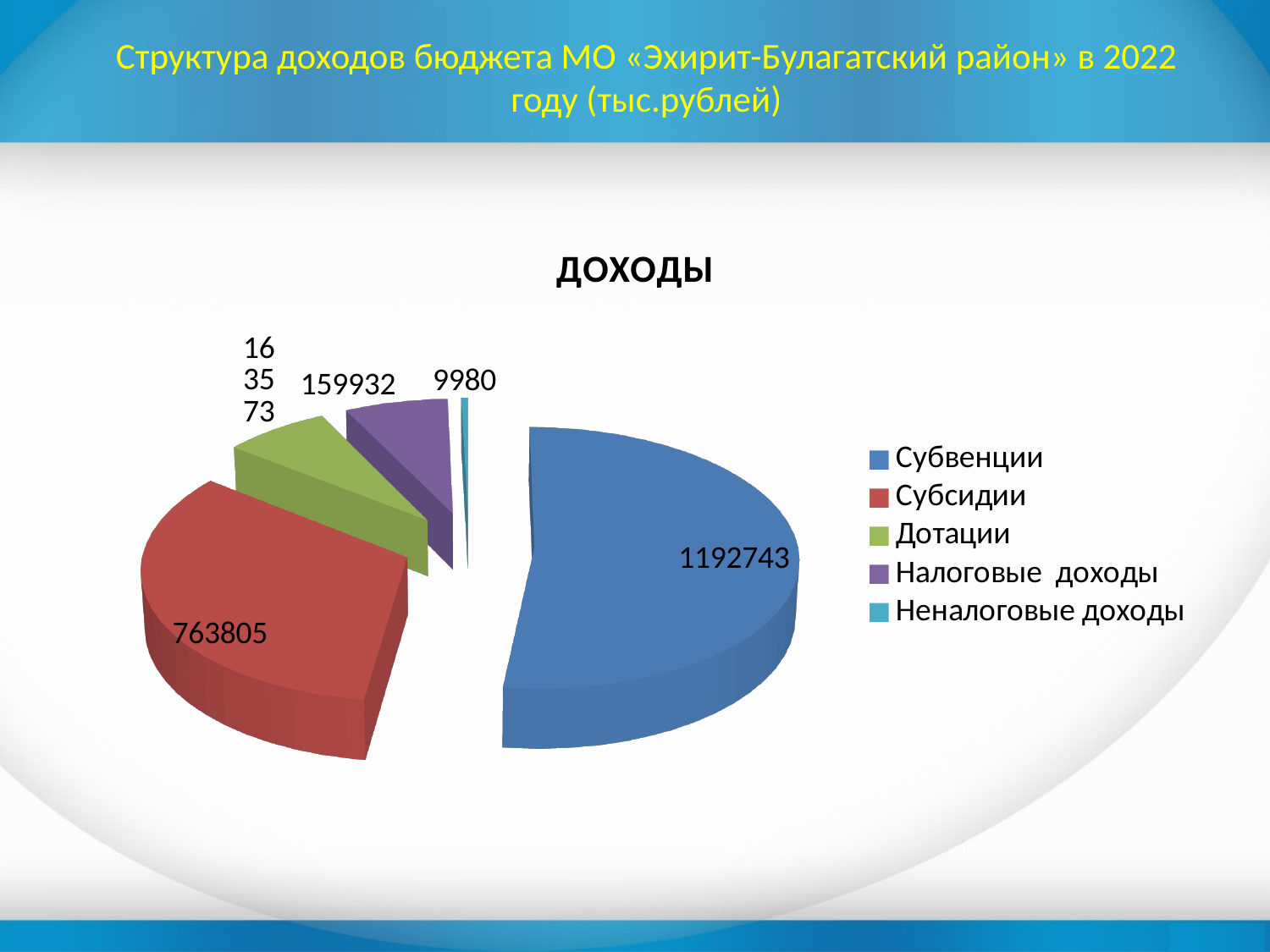

# Структура доходов бюджета МО «Эхирит-Булагатский район» в 2022 году (тыс.рублей)

[unsupported chart]